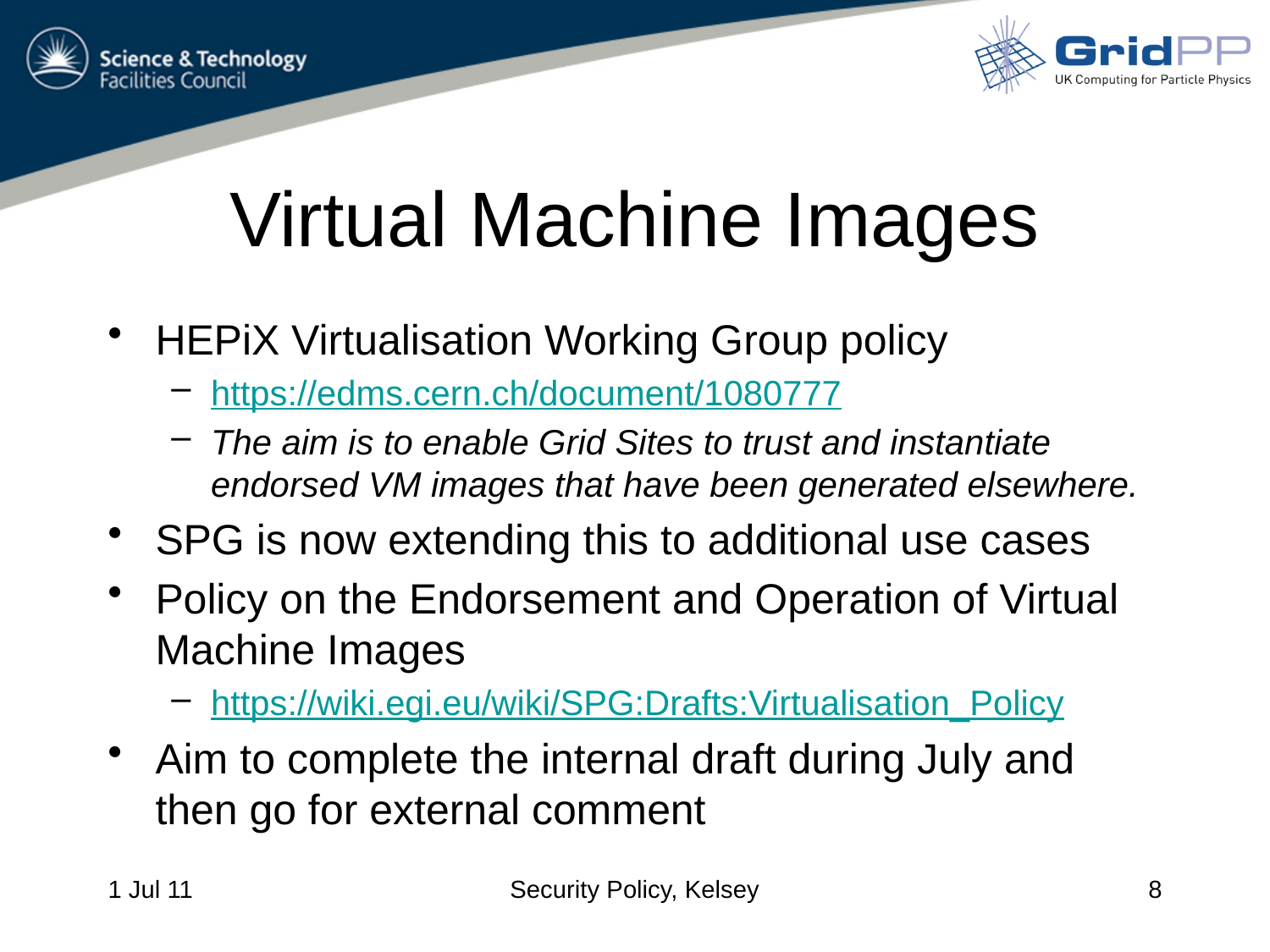

# Virtual Machine Images
HEPiX Virtualisation Working Group policy
https://edms.cern.ch/document/1080777
The aim is to enable Grid Sites to trust and instantiate endorsed VM images that have been generated elsewhere.
SPG is now extending this to additional use cases
Policy on the Endorsement and Operation of Virtual Machine Images
https://wiki.egi.eu/wiki/SPG:Drafts:Virtualisation_Policy
Aim to complete the internal draft during July and then go for external comment

1 Jul 11
Security Policy, Kelsey
8